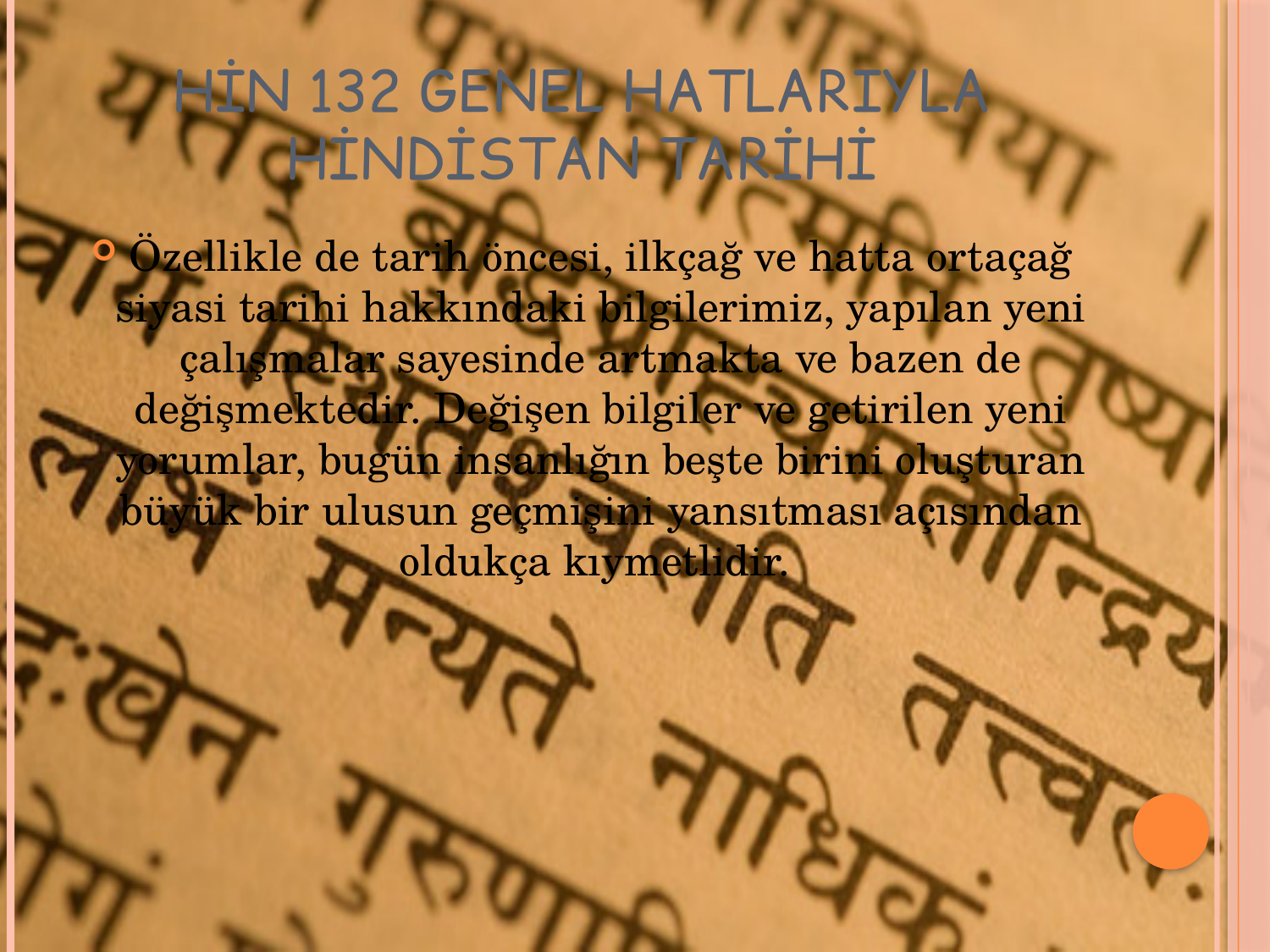

# HİN 132 GENEL HATLARIYLA HİNDİSTAN TARİHİ
Özellikle de tarih öncesi, ilkçağ ve hatta ortaçağ siyasi tarihi hakkındaki bilgilerimiz, yapılan yeni çalışmalar sayesinde artmakta ve bazen de değişmektedir. Değişen bilgiler ve getirilen yeni yorumlar, bugün insanlığın beşte birini oluşturan büyük bir ulusun geçmişini yansıtması açısından oldukça kıymetlidir.